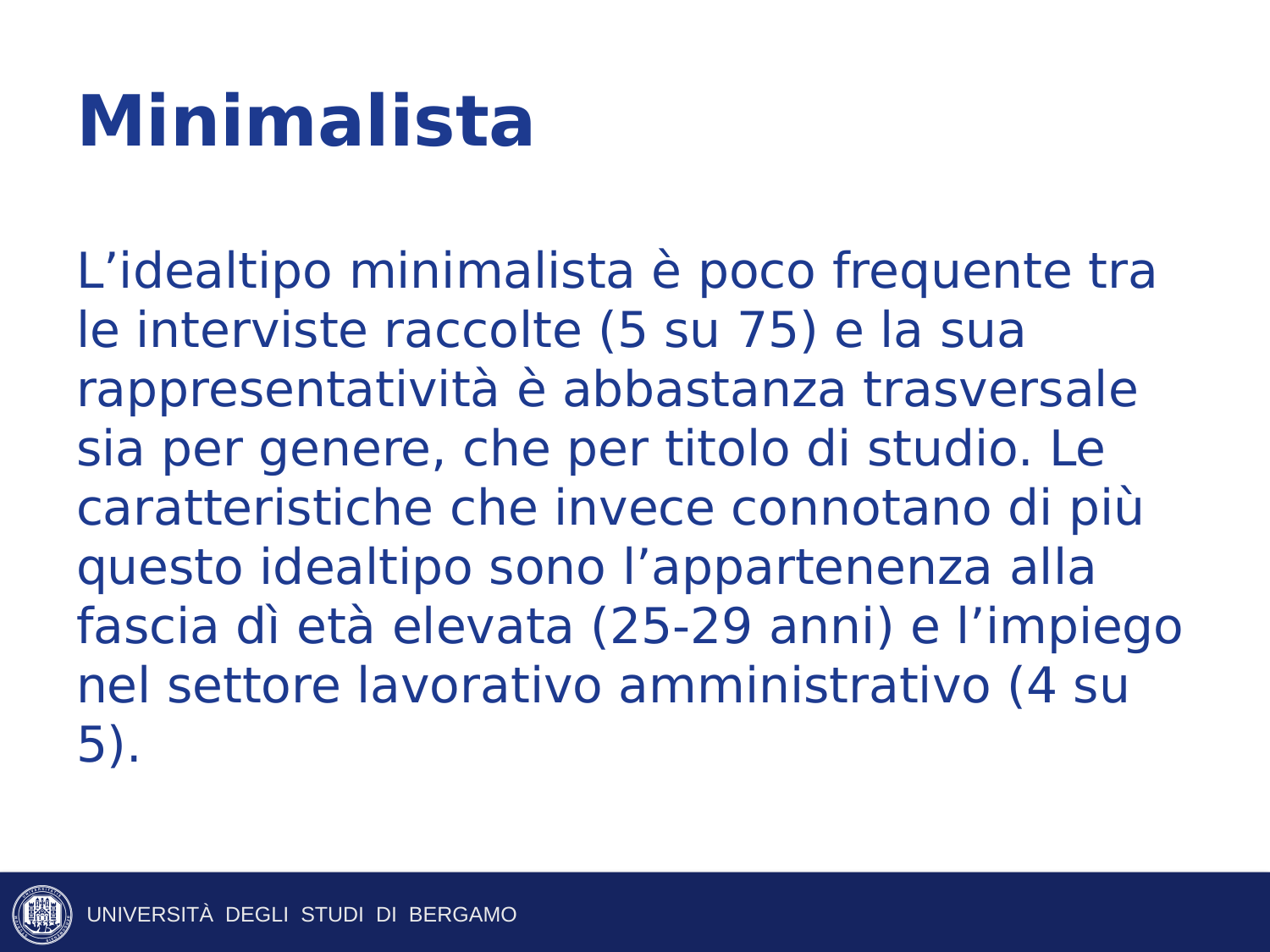

# Minimalista
L’idealtipo minimalista è poco frequente tra le interviste raccolte (5 su 75) e la sua rappresentatività è abbastanza trasversale sia per genere, che per titolo di studio. Le caratteristiche che invece connotano di più questo idealtipo sono l’appartenenza alla fascia dì età elevata (25-29 anni) e l’impiego nel settore lavorativo amministrativo (4 su 5).